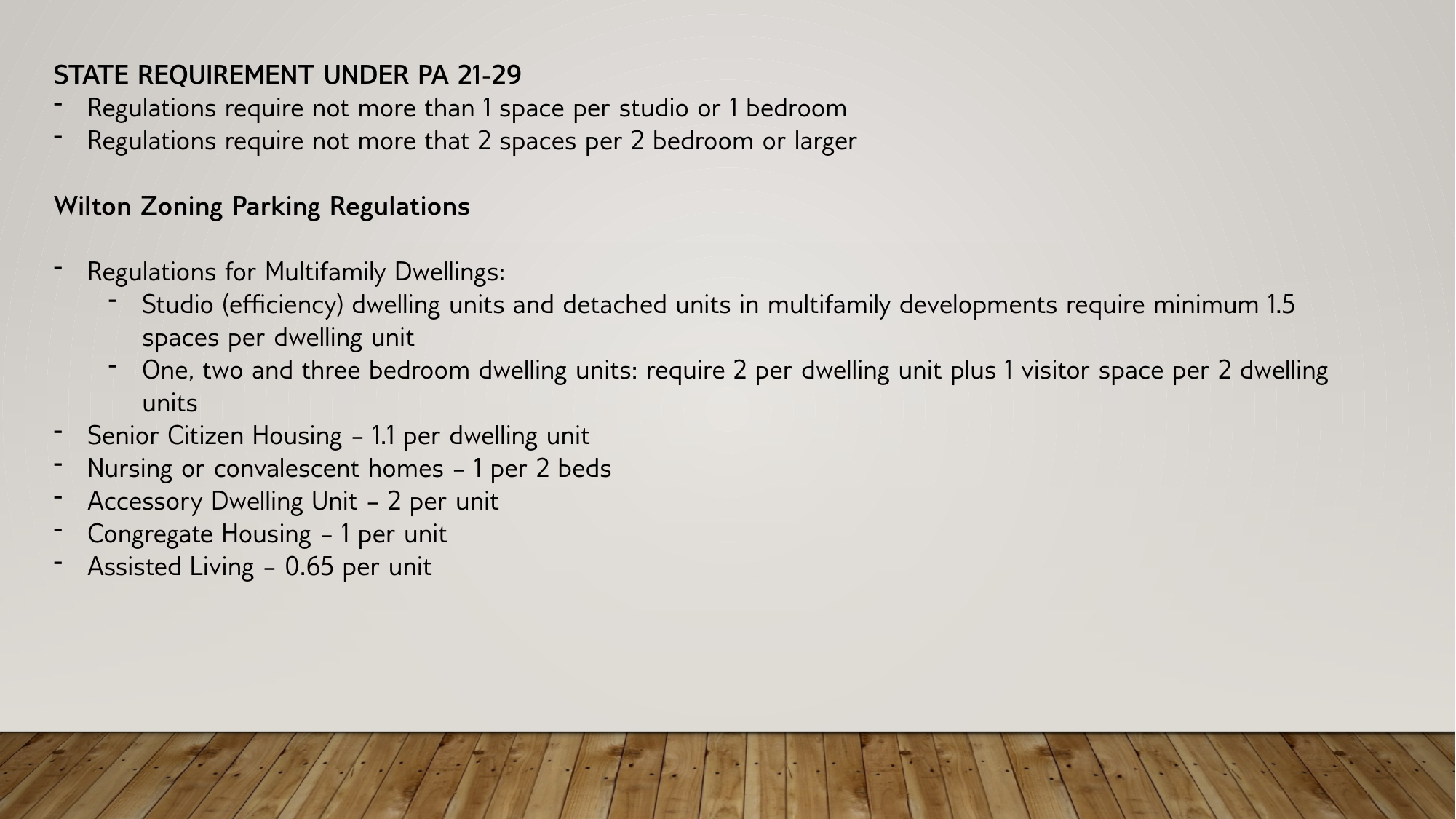

STATE REQUIREMENT UNDER PA 21-29
Regulations require not more than 1 space per studio or 1 bedroom
Regulations require not more that 2 spaces per 2 bedroom or larger

Wilton Zoning Parking Regulations

Regulations for Multifamily Dwellings:
Studio (efficiency) dwelling units and detached units in multifamily developments require minimum 1.5 spaces per dwelling unit
One, two and three bedroom dwelling units: require 2 per dwelling unit plus 1 visitor space per 2 dwelling  units
Senior Citizen Housing – 1.1 per dwelling unit
Nursing or convalescent homes – 1 per 2 beds
Accessory Dwelling Unit – 2 per unit
Congregate Housing – 1 per unit
Assisted Living – 0.65 per unit